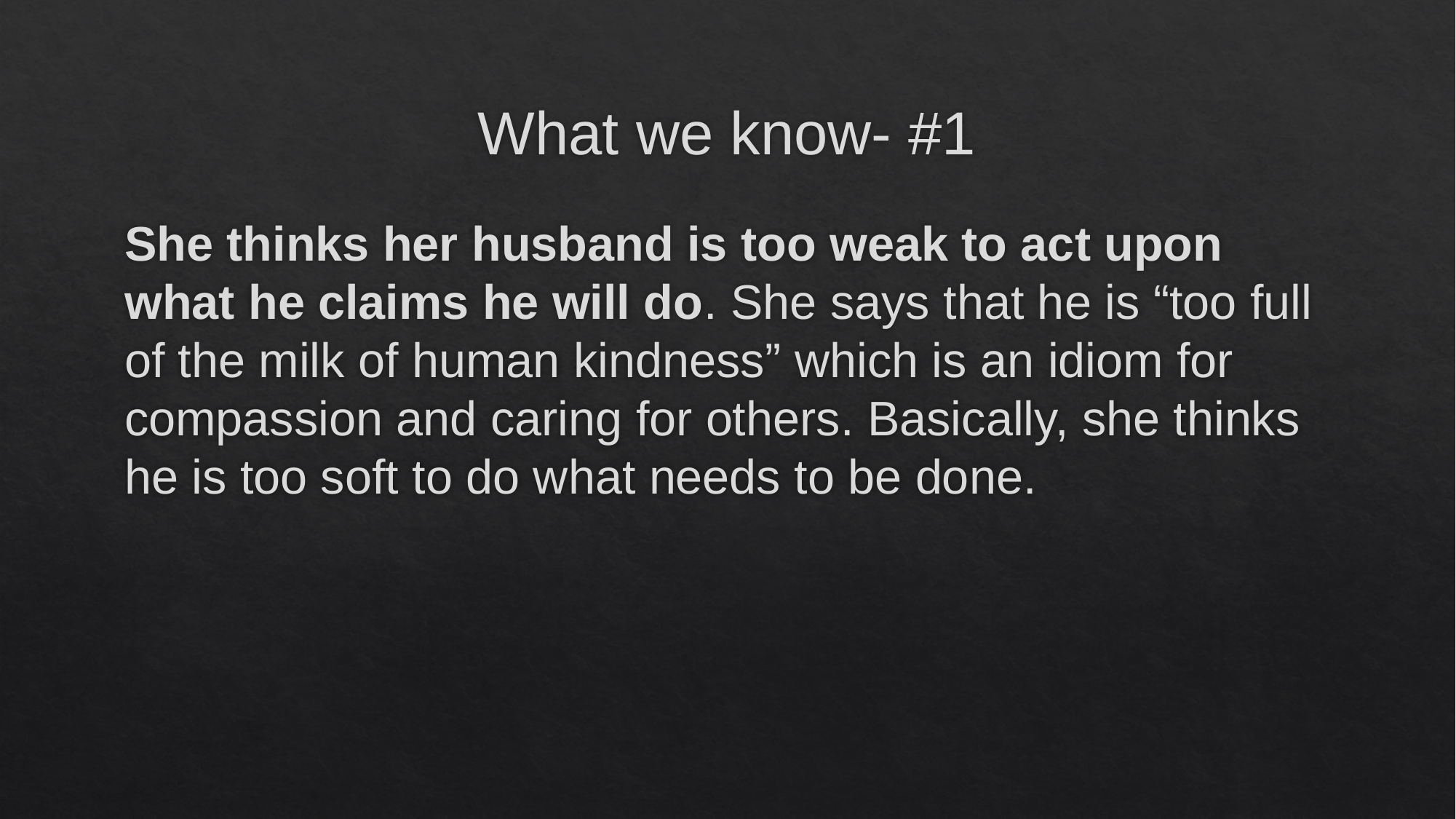

# What we know- #1
She thinks her husband is too weak to act upon what he claims he will do. She says that he is “too full of the milk of human kindness” which is an idiom for compassion and caring for others. Basically, she thinks he is too soft to do what needs to be done.